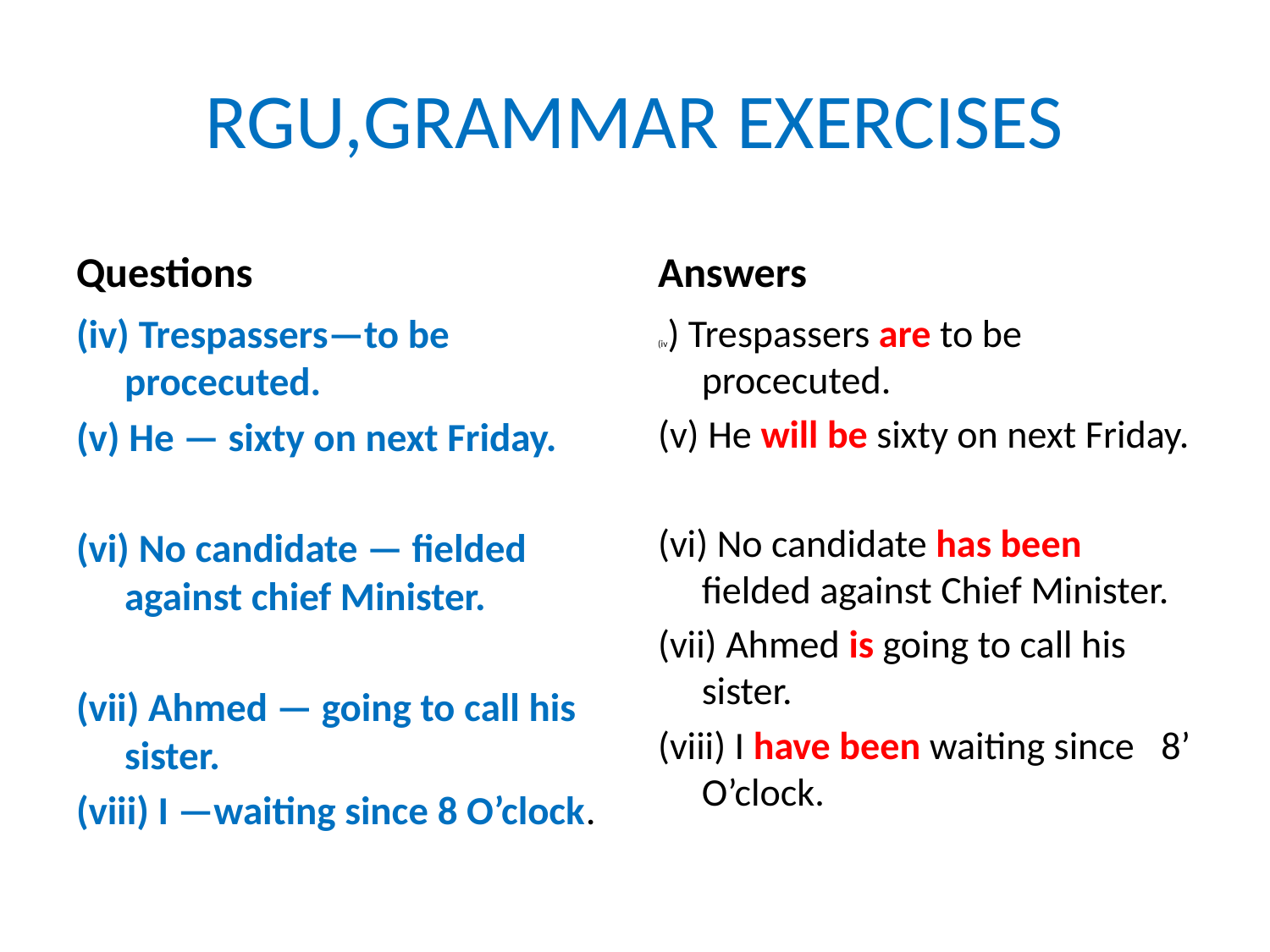

# RGU,GRAMMAR EXERCISES
Questions
Answers
(iv) Trespassers—to be procecuted.
(v) He — sixty on next Friday.

(vi) No candidate — fielded against chief Minister.

(vii) Ahmed — going to call his sister.
(viii) I —waiting since 8 O’clock.
(iv) Trespassers are to be procecuted.
(v) He will be sixty on next Friday.

(vi) No candidate has been fielded against Chief Minister.
(vii) Ahmed is going to call his sister.
(viii) I have been waiting since   8’ O’clock.